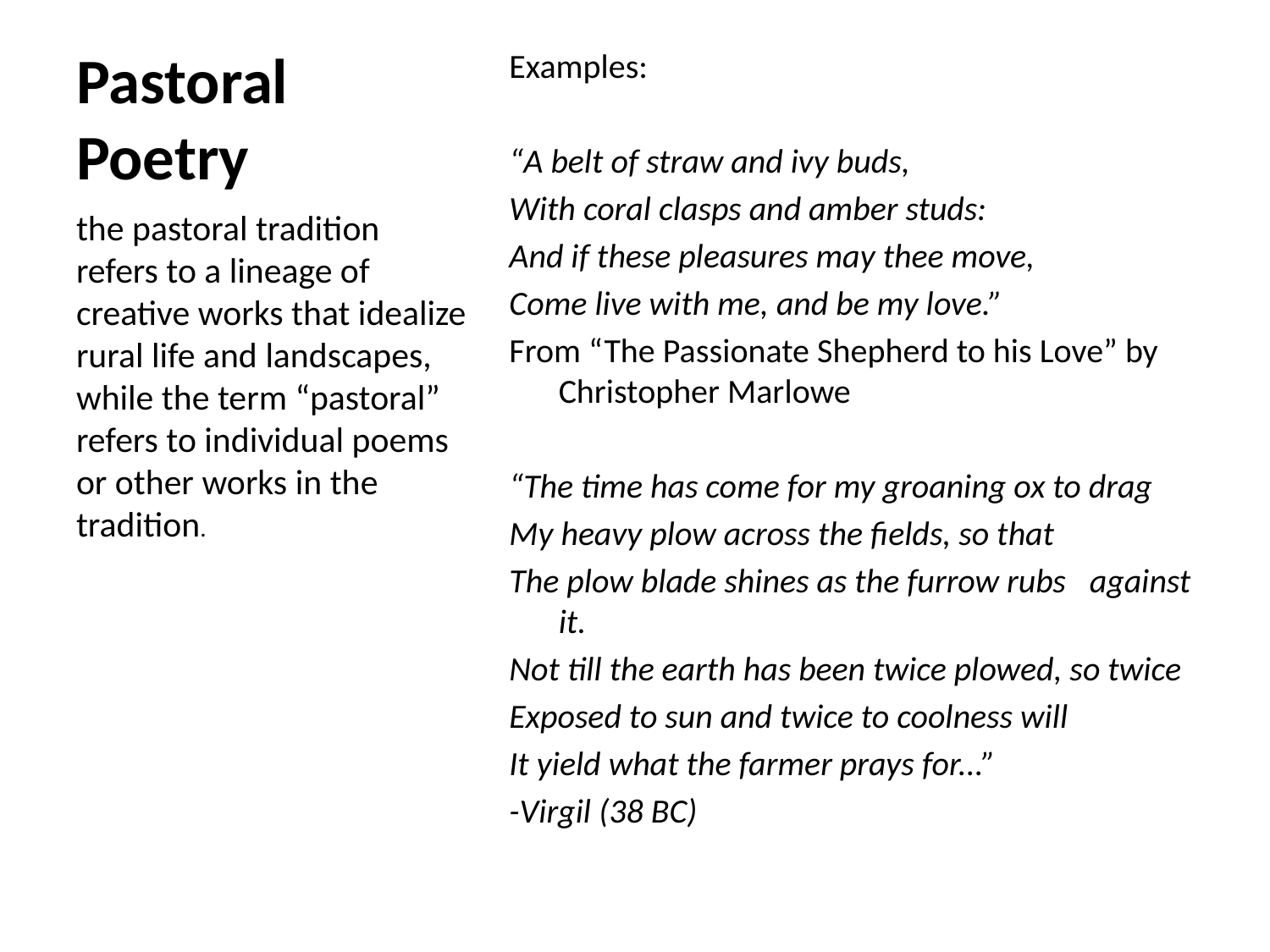

# Pastoral Poetry
Examples:

“A belt of straw and ivy buds,
With coral clasps and amber studs:
And if these pleasures may thee move,
Come live with me, and be my love.”
From “The Passionate Shepherd to his Love” by Christopher Marlowe

“The time has come for my groaning ox to drag
My heavy plow across the fields, so that
The plow blade shines as the furrow rubs   against it.
Not till the earth has been twice plowed, so twice
Exposed to sun and twice to coolness will
It yield what the farmer prays for...”
-Virgil (38 BC)
the pastoral tradition refers to a lineage of creative works that idealize rural life and landscapes, while the term “pastoral” refers to individual poems or other works in the tradition.